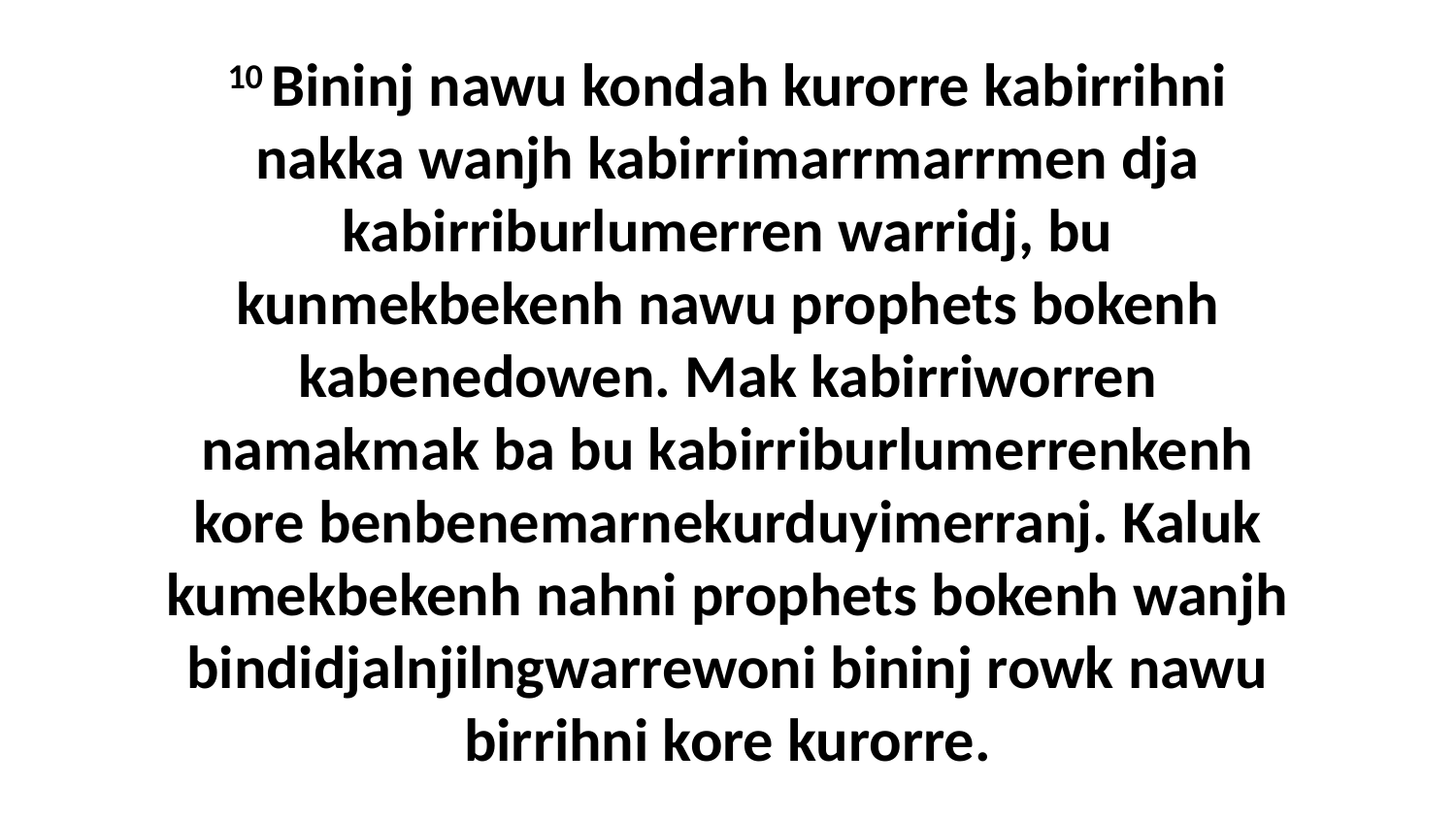

10 Bininj nawu kondah kurorre kabirrihni nakka wanjh kabirrimarrmarrmen dja kabirriburlumerren warridj, bu kunmekbekenh nawu prophets bokenh kabenedowen. Mak kabirriworren namakmak ba bu kabirriburlumerrenkenh kore benbenemarnekurduyimerranj. Kaluk kumekbekenh nahni prophets bokenh wanjh bindidjalnjilngwarrewoni bininj rowk nawu birrihni kore kurorre.